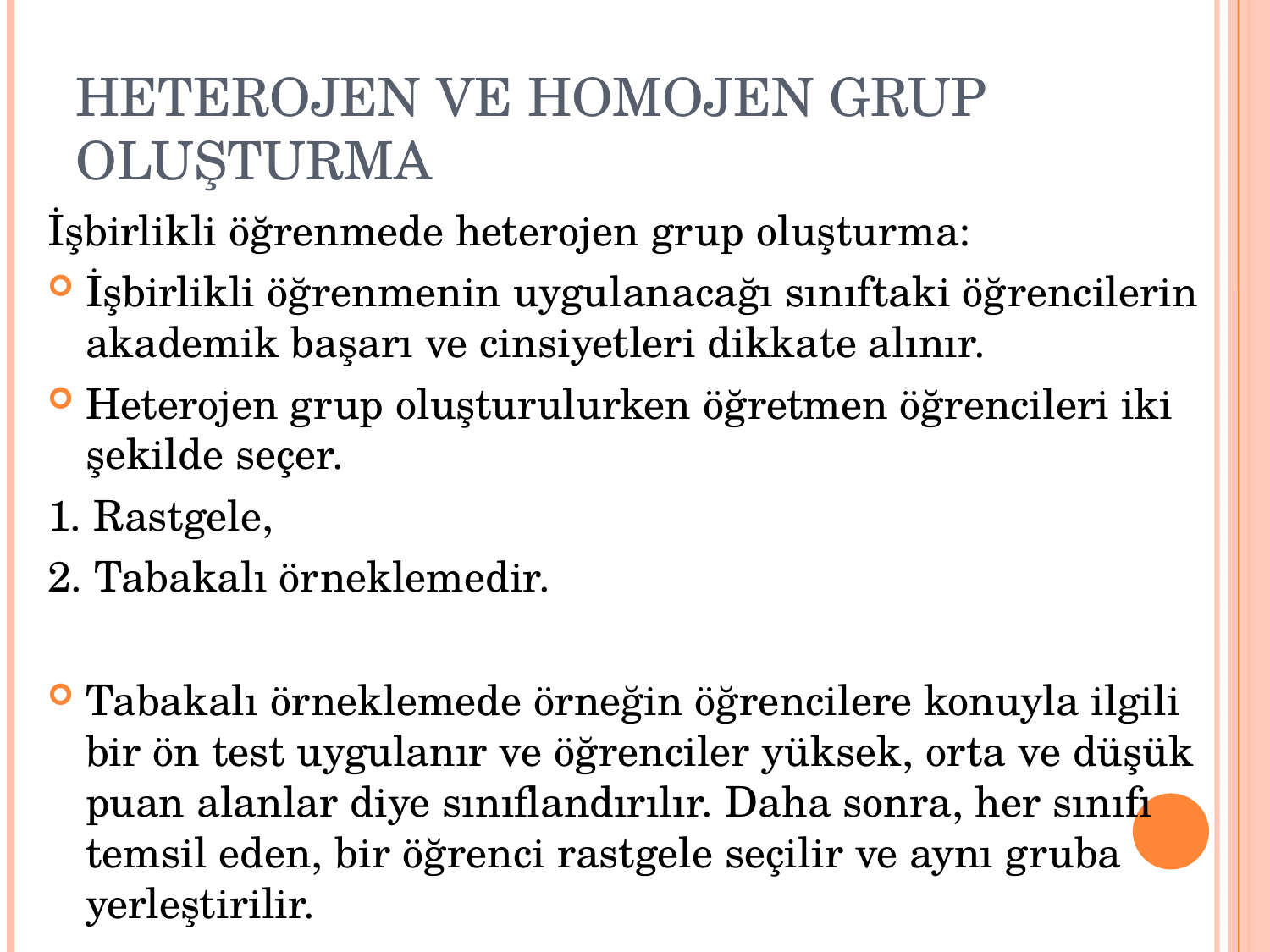

# HETEROJEN ve HOMOJEN GRUP OLUŞTURMA
İşbirlikli öğrenmede heterojen grup oluşturma:
İşbirlikli öğrenmenin uygulanacağı sınıftaki öğrencilerin akademik başarı ve cinsiyetleri dikkate alınır.
Heterojen grup oluşturulurken öğretmen öğrencileri iki şekilde seçer.
1. Rastgele,
2. Tabakalı örneklemedir.

Tabakalı örneklemede örneğin öğrencilere konuyla ilgili bir ön test uygulanır ve öğrenciler yüksek, orta ve düşük puan alanlar diye sınıflandırılır. Daha sonra, her sınıfı temsil eden, bir öğrenci rastgele seçilir ve aynı gruba yerleştirilir.